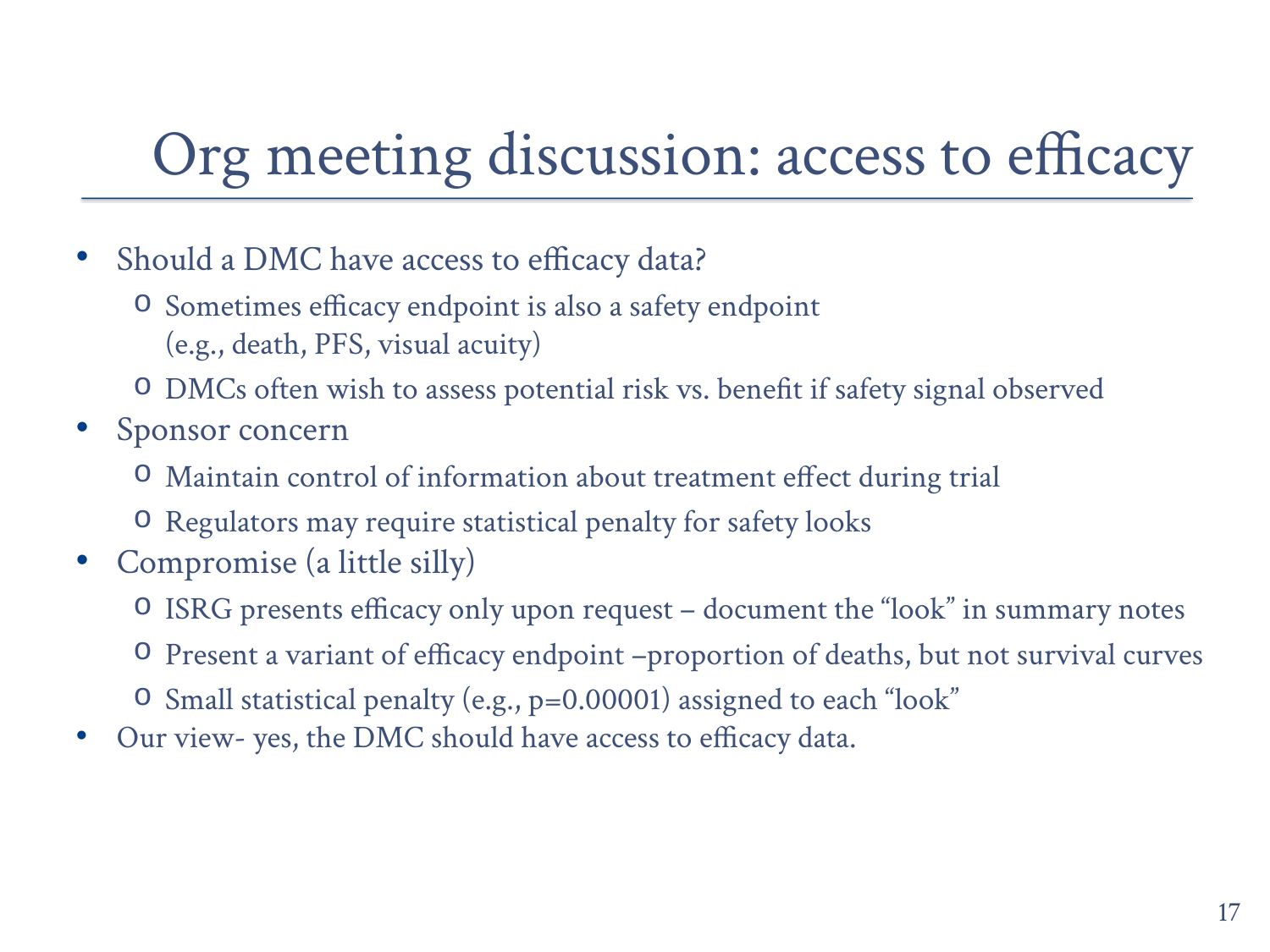

# Org meeting discussion: access to efficacy
Should a DMC have access to efficacy data?
Sometimes efficacy endpoint is also a safety endpoint
(e.g., death, PFS, visual acuity)
DMCs often wish to assess potential risk vs. benefit if safety signal observed
Sponsor concern
Maintain control of information about treatment effect during trial
Regulators may require statistical penalty for safety looks
Compromise (a little silly)
ISRG presents efficacy only upon request – document the “look” in summary notes
Present a variant of efficacy endpoint –proportion of deaths, but not survival curves
Small statistical penalty (e.g., p=0.00001) assigned to each “look”
Our view- yes, the DMC should have access to efficacy data.

17